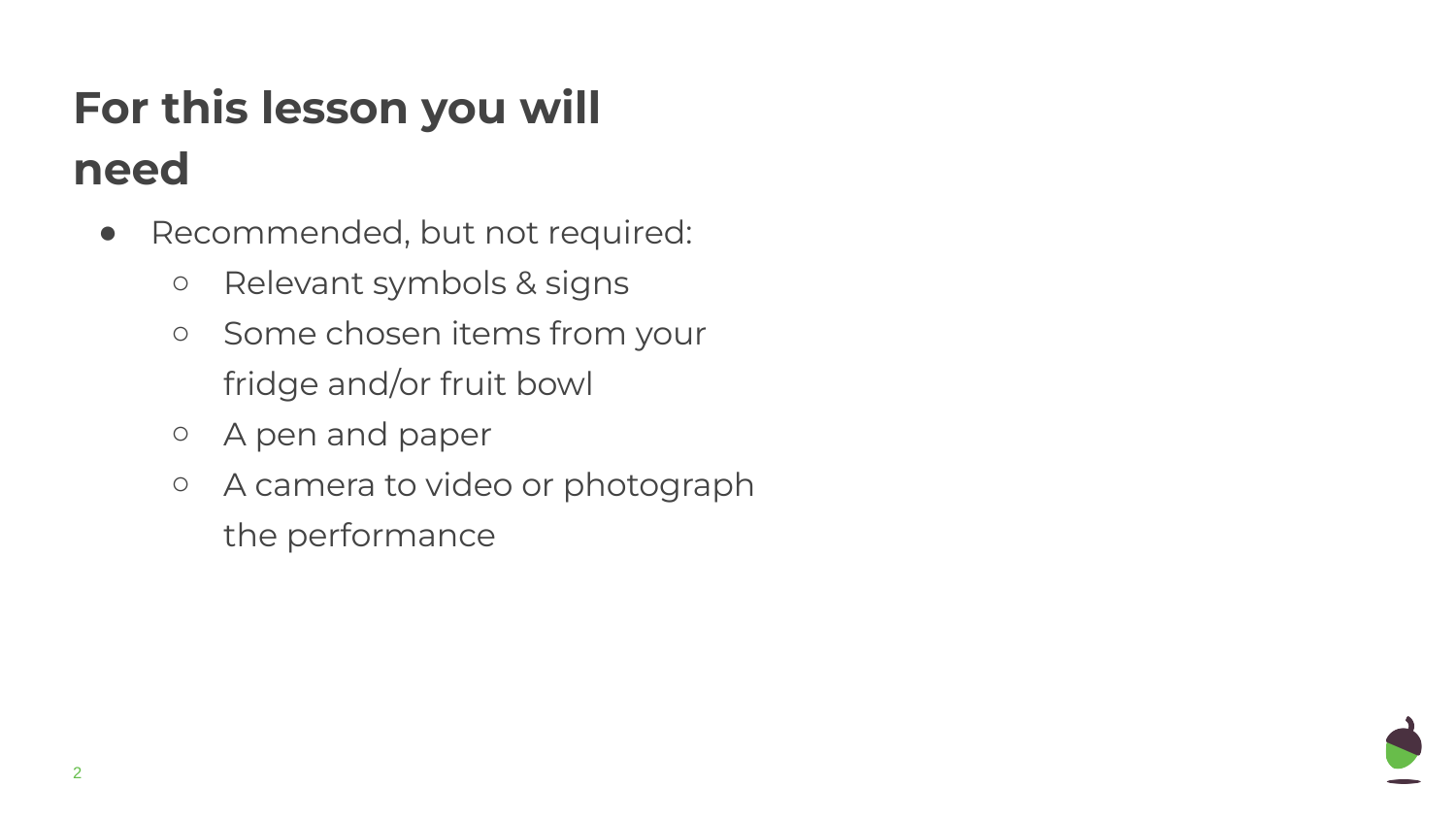

# For this lesson you will need
Recommended, but not required:
Relevant symbols & signs
Some chosen items from your fridge and/or fruit bowl
A pen and paper
A camera to video or photograph the performance

2